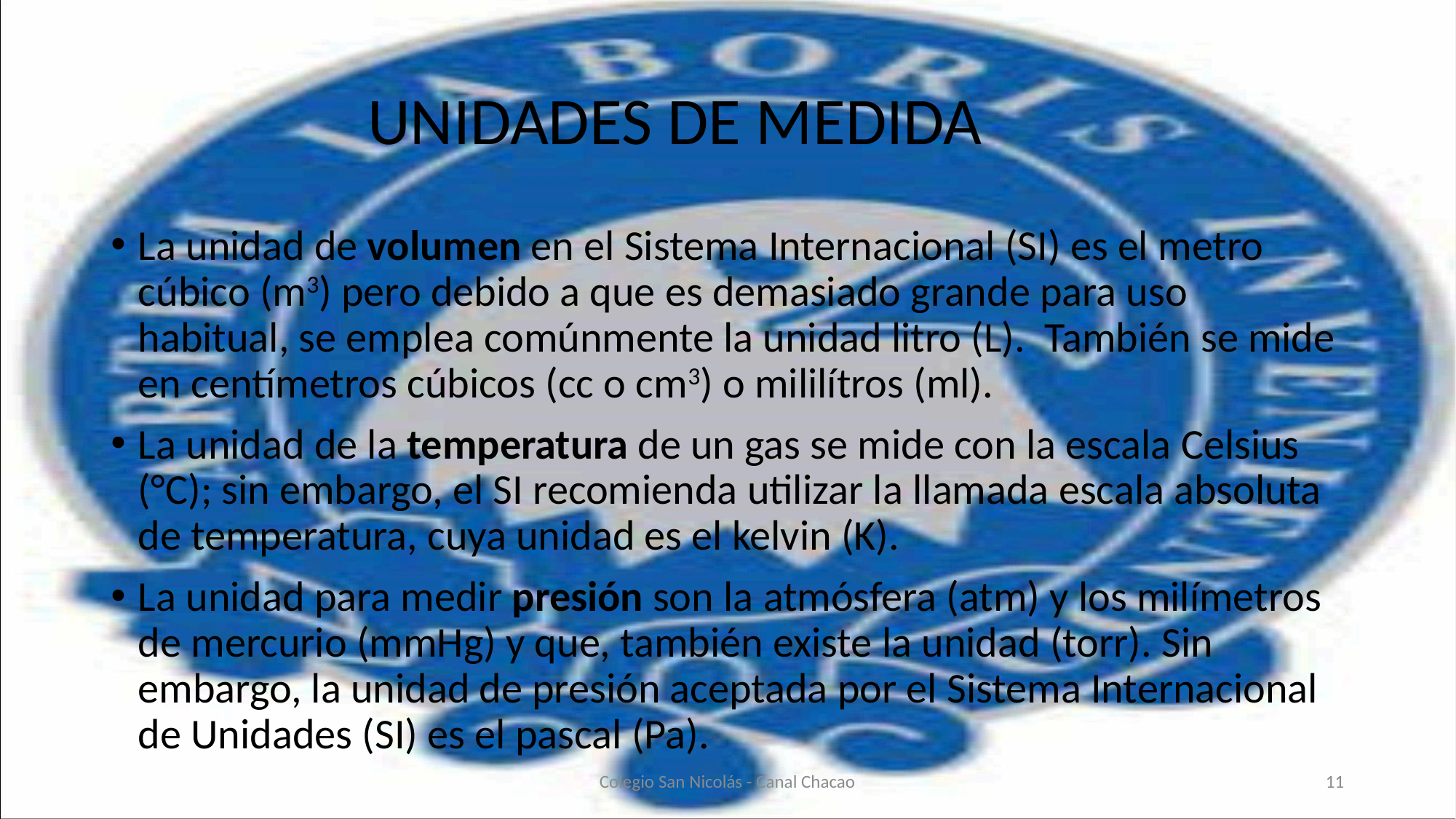

# UNIDADES DE MEDIDA
La unidad de volumen en el Sistema Internacional (SI) es el metro cúbico (m3) pero debido a que es demasiado grande para uso habitual, se emplea comúnmente la unidad litro (L).  También se mide en centímetros cúbicos (cc o cm3) o mililítros (ml).
La unidad de la temperatura de un gas se mide con la escala Celsius (°C); sin embargo, el SI recomienda utilizar la llamada escala absoluta de temperatura, cuya unidad es el kelvin (K).
La unidad para medir presión son la atmósfera (atm) y los milímetros de mercurio (mmHg) y que, también existe la unidad (torr). Sin embargo, la unidad de presión aceptada por el Sistema Internacional de Unidades (SI) es el pascal (Pa).
Colegio San Nicolás - Canal Chacao
11